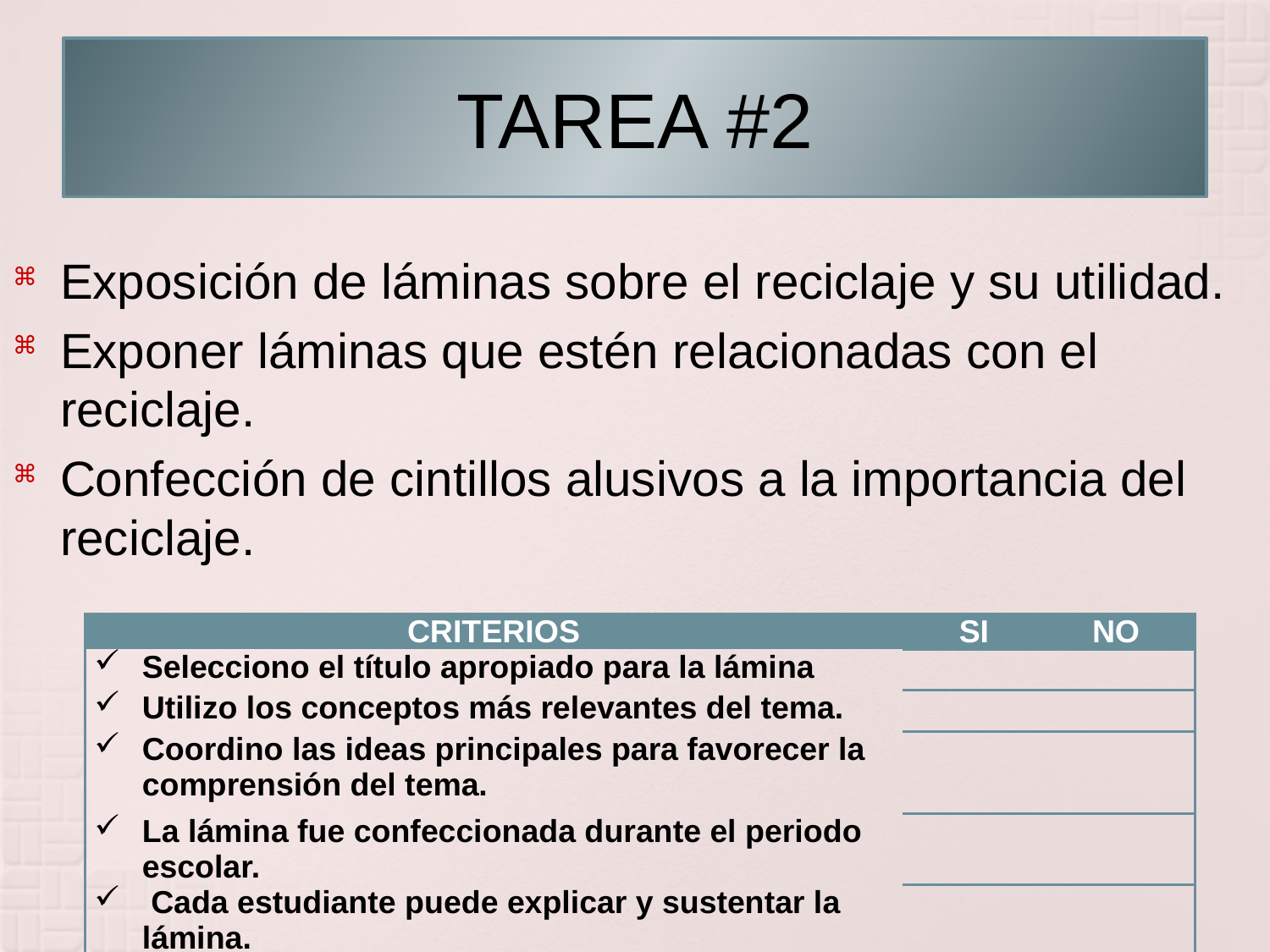

# TAREA #2

Exposición de láminas sobre el reciclaje y su utilidad.
Exponer láminas que estén relacionadas con el reciclaje.
Confección de cintillos alusivos a la importancia del reciclaje.

| CRITERIOS | SI | NO |
| --- | --- | --- |
| Selecciono el título apropiado para la lámina |  |  |
| Utilizo los conceptos más relevantes del tema. |  |  |
| Coordino las ideas principales para favorecer la comprensión del tema. |  |  |
| La lámina fue confeccionada durante el periodo escolar. |  |  |
| Cada estudiante puede explicar y sustentar la lámina. |  |  |